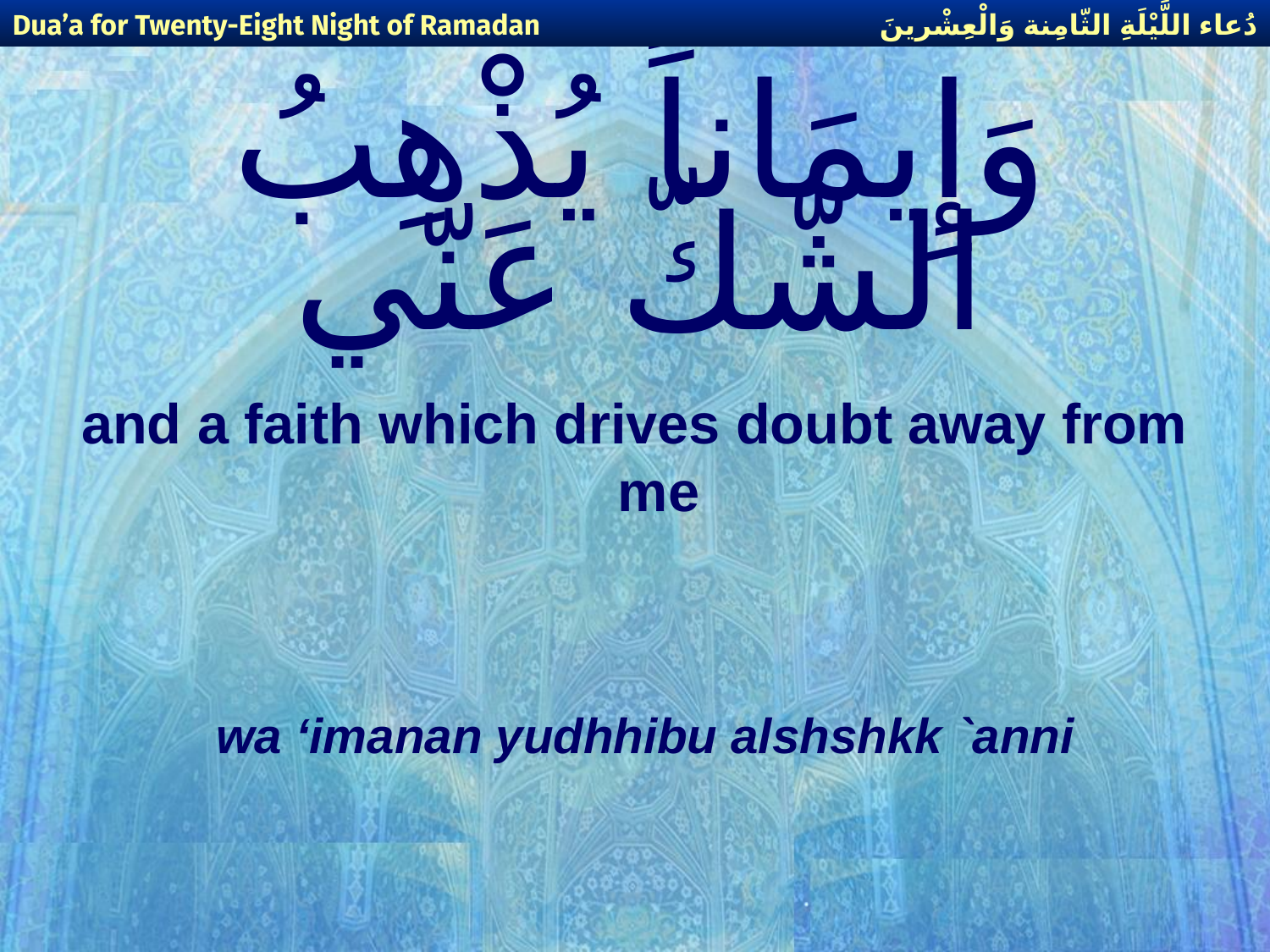

دُعاء اللَّيْلَةِ الثّامِنة وَالْعِشْرينَ
Dua’a for Twenty-Eight Night of Ramadan
# وَإِيمَاناً يُذْهِبُ الشّكّ عَنّي
and a faith which drives doubt away from me
wa ‘imanan yudhhibu alshshkk `anni